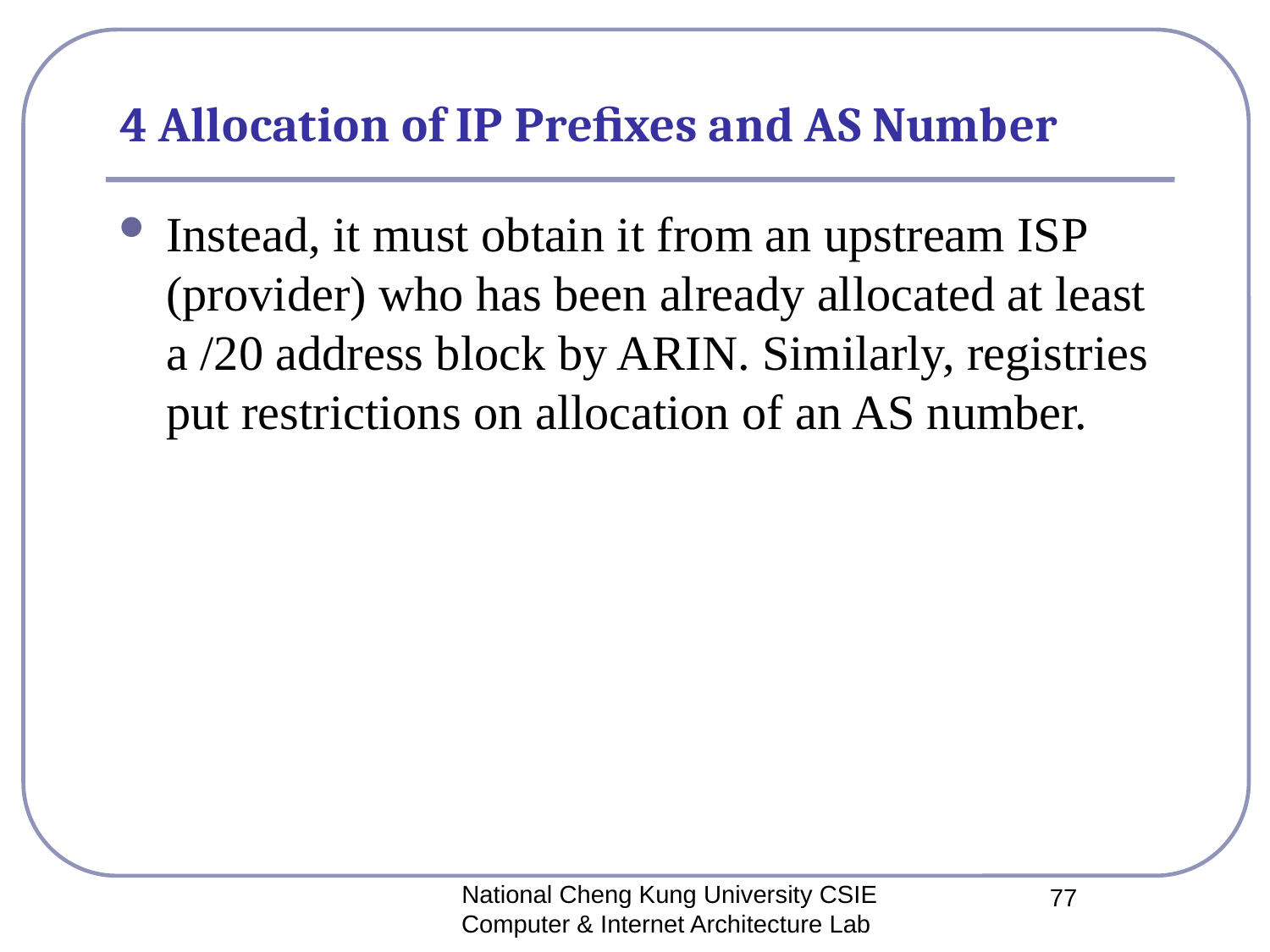

# 4 Allocation of IP Preﬁxes and AS Number
Instead, it must obtain it from an upstream ISP (provider) who has been already allocated at least a /20 address block by ARIN. Similarly, registries put restrictions on allocation of an AS number.
National Cheng Kung University CSIE Computer & Internet Architecture Lab
77